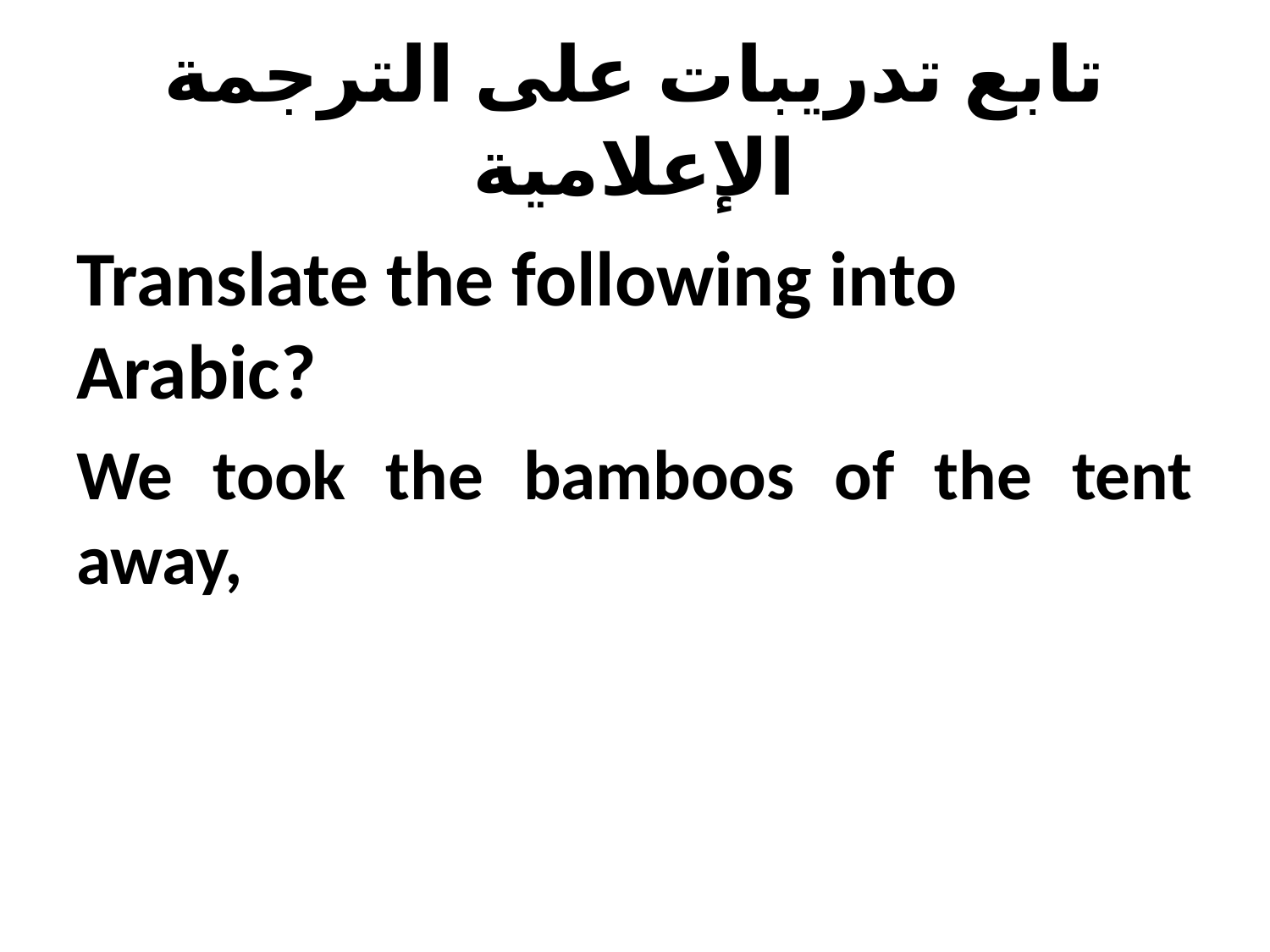

# تابع تدريبات على الترجمة الإعلامية
Translate the following into Arabic?
We took the bamboos of the tent away,